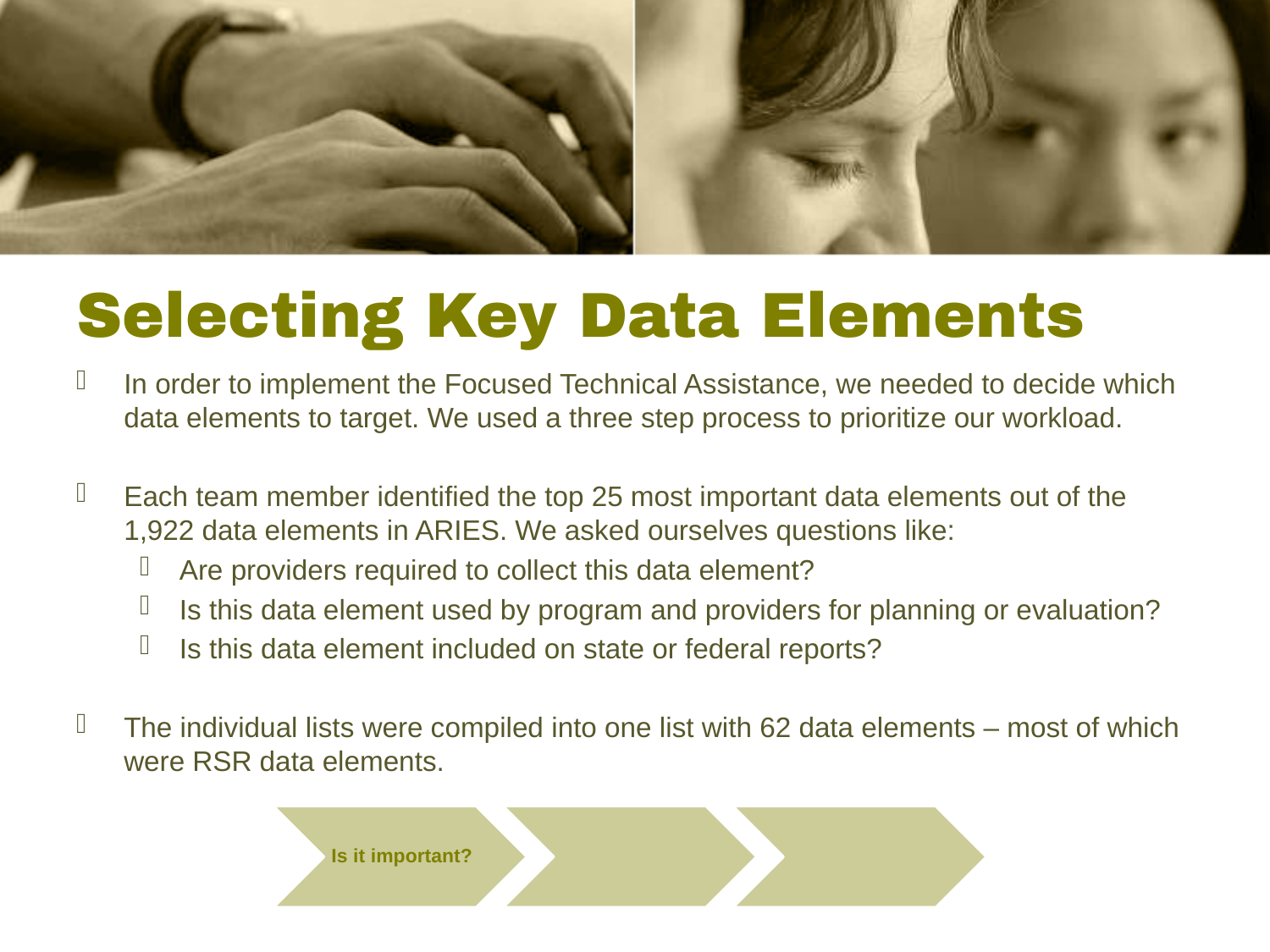

# Selecting Key Data Elements
In order to implement the Focused Technical Assistance, we needed to decide which data elements to target. We used a three step process to prioritize our workload.

Each team member identified the top 25 most important data elements out of the 1,922 data elements in ARIES. We asked ourselves questions like:
Are providers required to collect this data element?
Is this data element used by program and providers for planning or evaluation?
Is this data element included on state or federal reports?

The individual lists were compiled into one list with 62 data elements – most of which were RSR data elements.

Is it important?

Is it “improvable”?